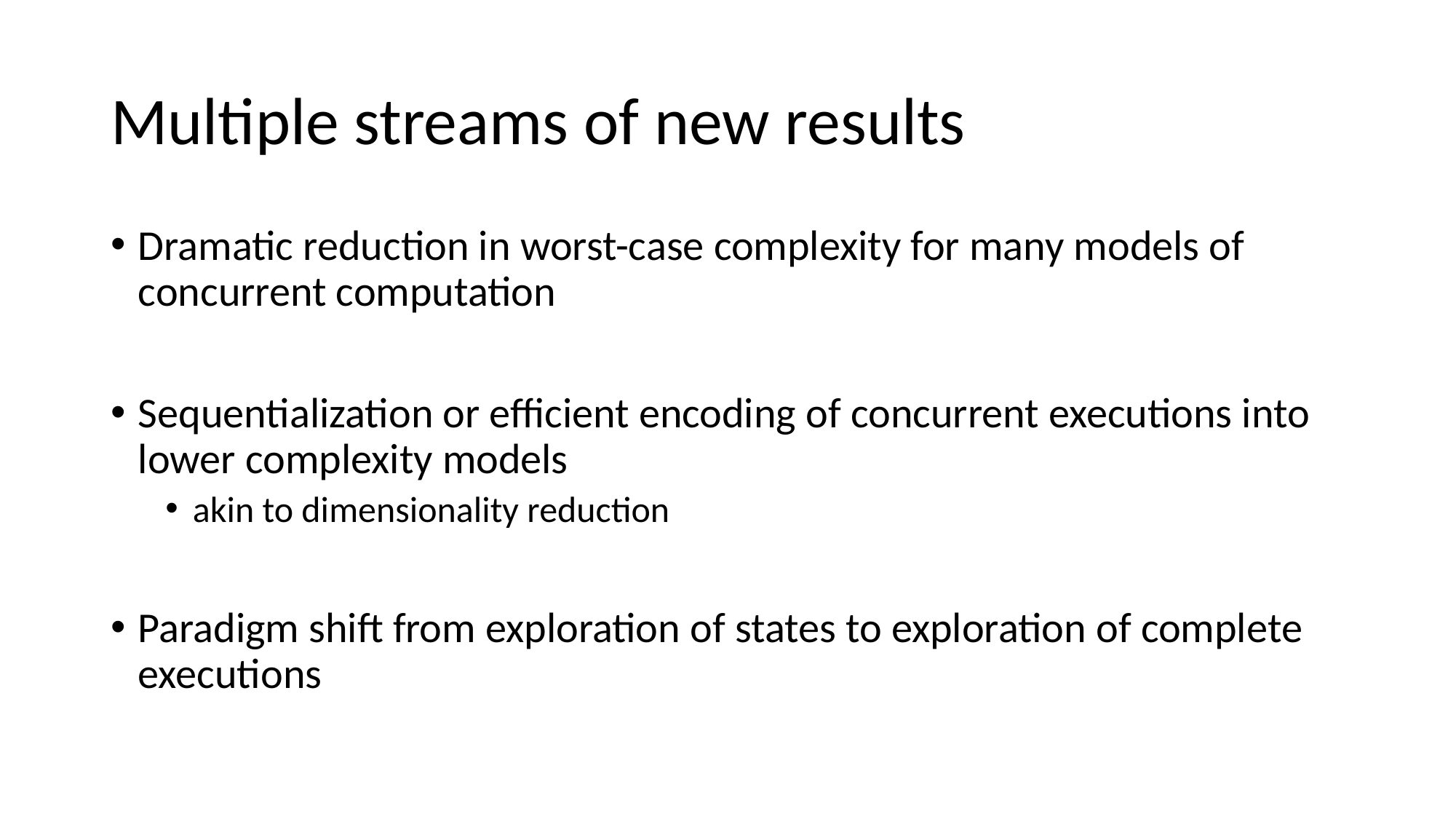

# Multiple streams of new results
Dramatic reduction in worst-case complexity for many models of concurrent computation

Sequentialization or efficient encoding of concurrent executions into lower complexity models
akin to dimensionality reduction

Paradigm shift from exploration of states to exploration of complete executions